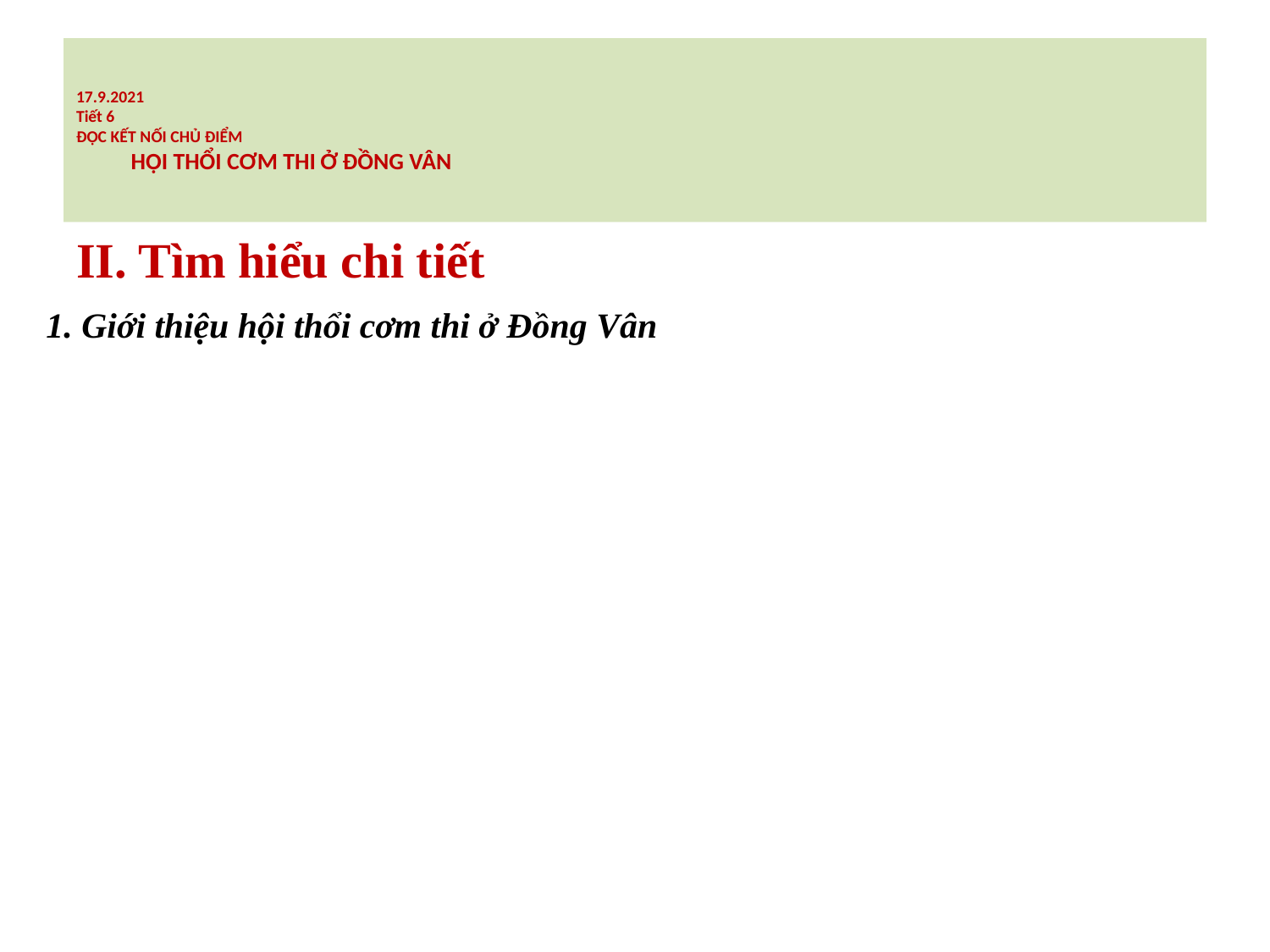

# 17.9.2021 Tiết 6 ĐỌC KẾT NỐI CHỦ ĐIỂM HỘI THỔI CƠM THI Ở ĐỒNG VÂN
II. Tìm hiểu chi tiết

1. Giới thiệu hội thổi cơm thi ở Đồng Vân